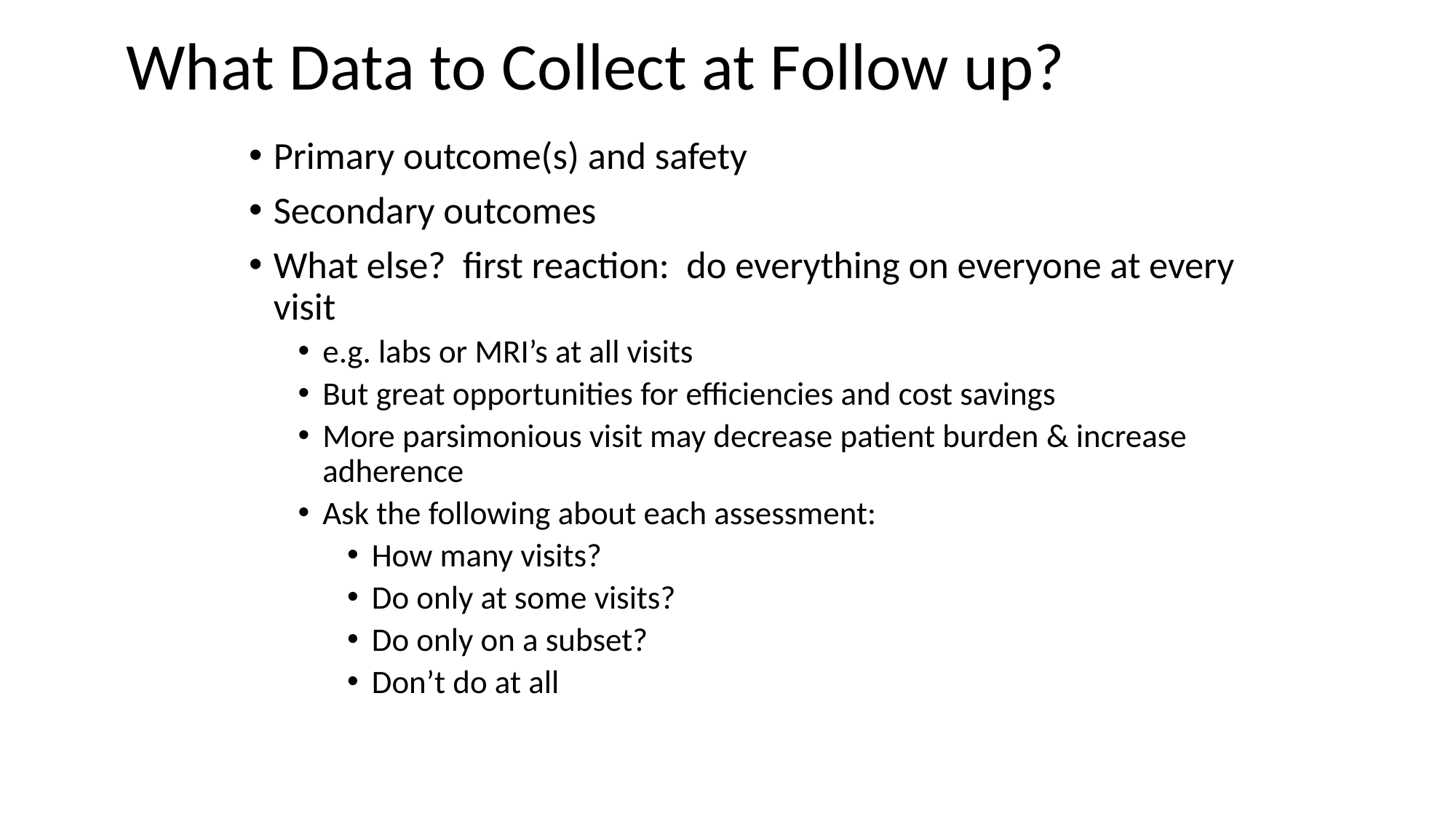

# What Data to Collect at Follow up?
Primary outcome(s) and safety
Secondary outcomes
What else?  first reaction:  do everything on everyone at every visit
e.g. labs or MRI’s at all visits
But great opportunities for efficiencies and cost savings
More parsimonious visit may decrease patient burden & increase adherence
Ask the following about each assessment:
How many visits?
Do only at some visits?
Do only on a subset?
Don’t do at all